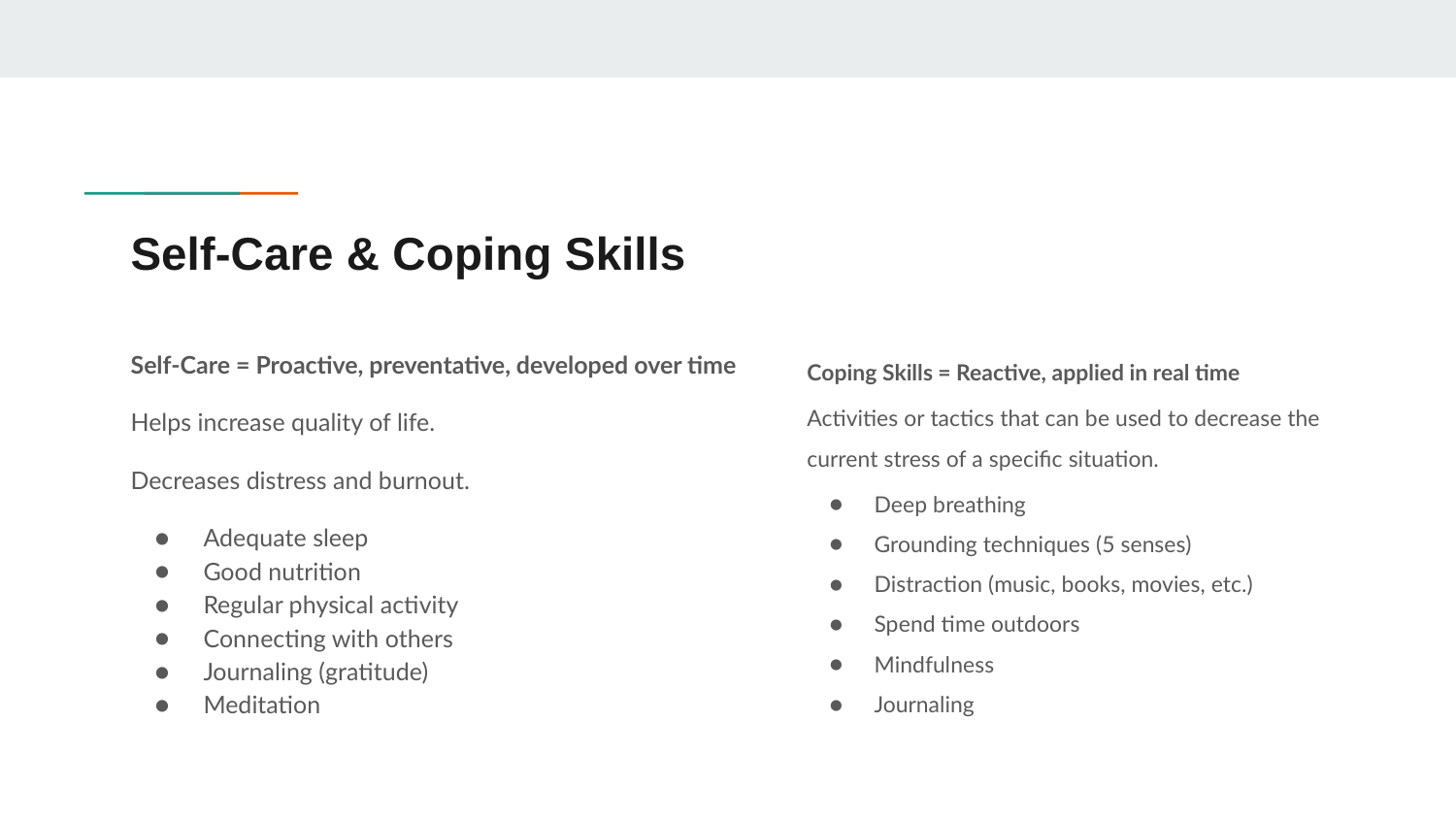

# Self-Care & Coping Skills
Self-Care = Proactive, preventative, developed over time
Helps increase quality of life.
Decreases distress and burnout.
Adequate sleep
Good nutrition
Regular physical activity
Connecting with others
Journaling (gratitude)
Meditation

Coping Skills = Reactive, applied in real time
Activities or tactics that can be used to decrease the current stress of a specific situation.
Deep breathing
Grounding techniques (5 senses)
Distraction (music, books, movies, etc.)
Spend time outdoors
Mindfulness
Journaling